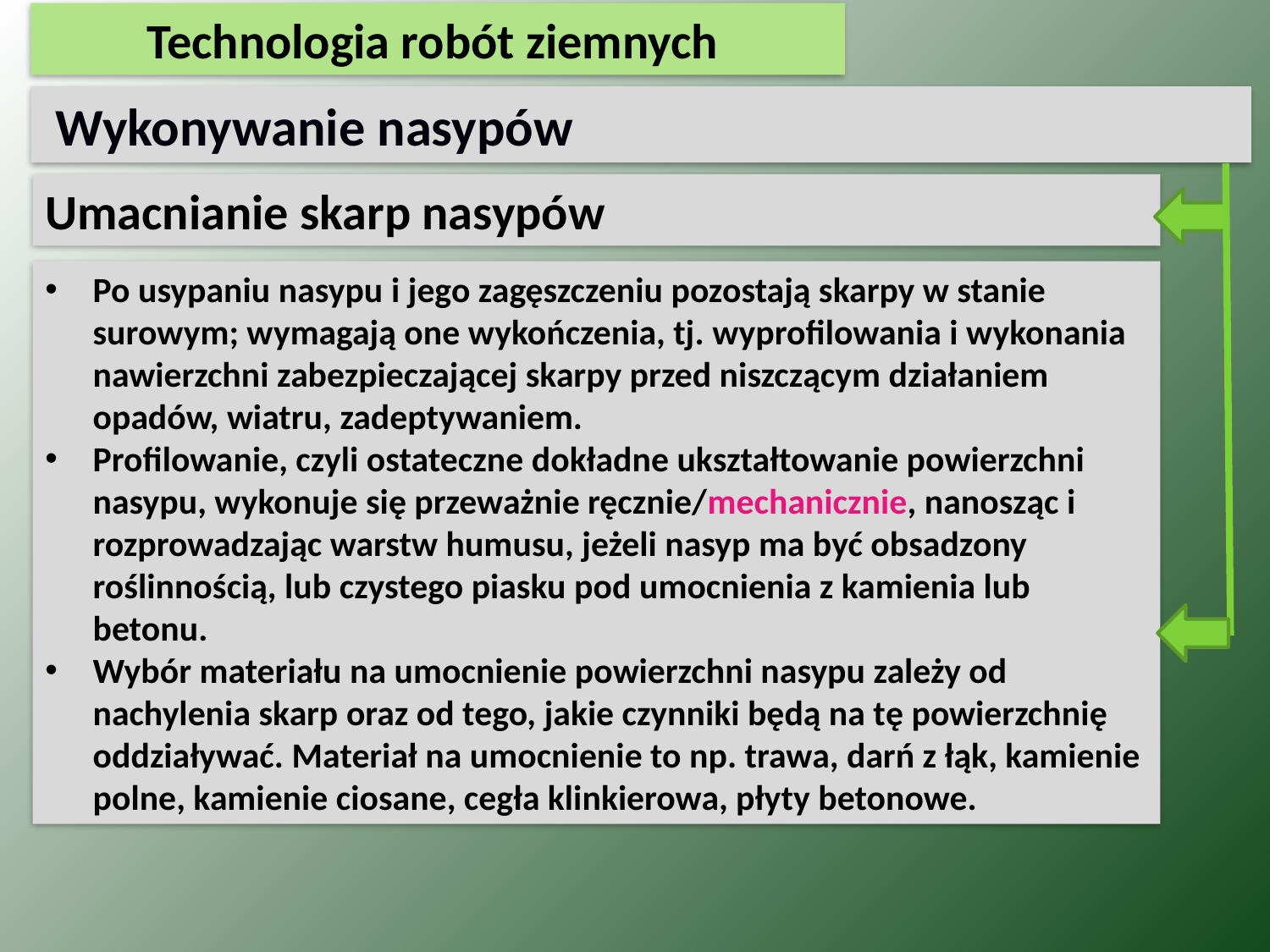

Technologia robót ziemnych
 Wykonywanie nasypów
Umacnianie skarp nasypów

Po usypaniu nasypu i jego zagęszczeniu pozostają skarpy w stanie surowym; wymagają one wykończenia, tj. wyprofilowania i wykonania nawierzchni zabezpieczającej skarpy przed niszczącym działaniem opadów, wiatru, zadeptywaniem.
Profilowanie, czyli ostateczne dokładne ukształtowanie powierzchni nasypu, wykonuje się przeważnie ręcznie/mechanicznie, nanosząc i rozprowadzając warstw humusu, jeżeli nasyp ma być obsadzony roślinnością, lub czystego piasku pod umocnienia z kamienia lub betonu.
Wybór materiału na umocnienie powierzchni nasypu zależy od nachylenia skarp oraz od tego, jakie czynniki będą na tę powierzchnię oddziaływać. Materiał na umocnienie to np. trawa, darń z łąk, kamienie polne, kamienie ciosane, cegła klinkierowa, płyty betonowe.